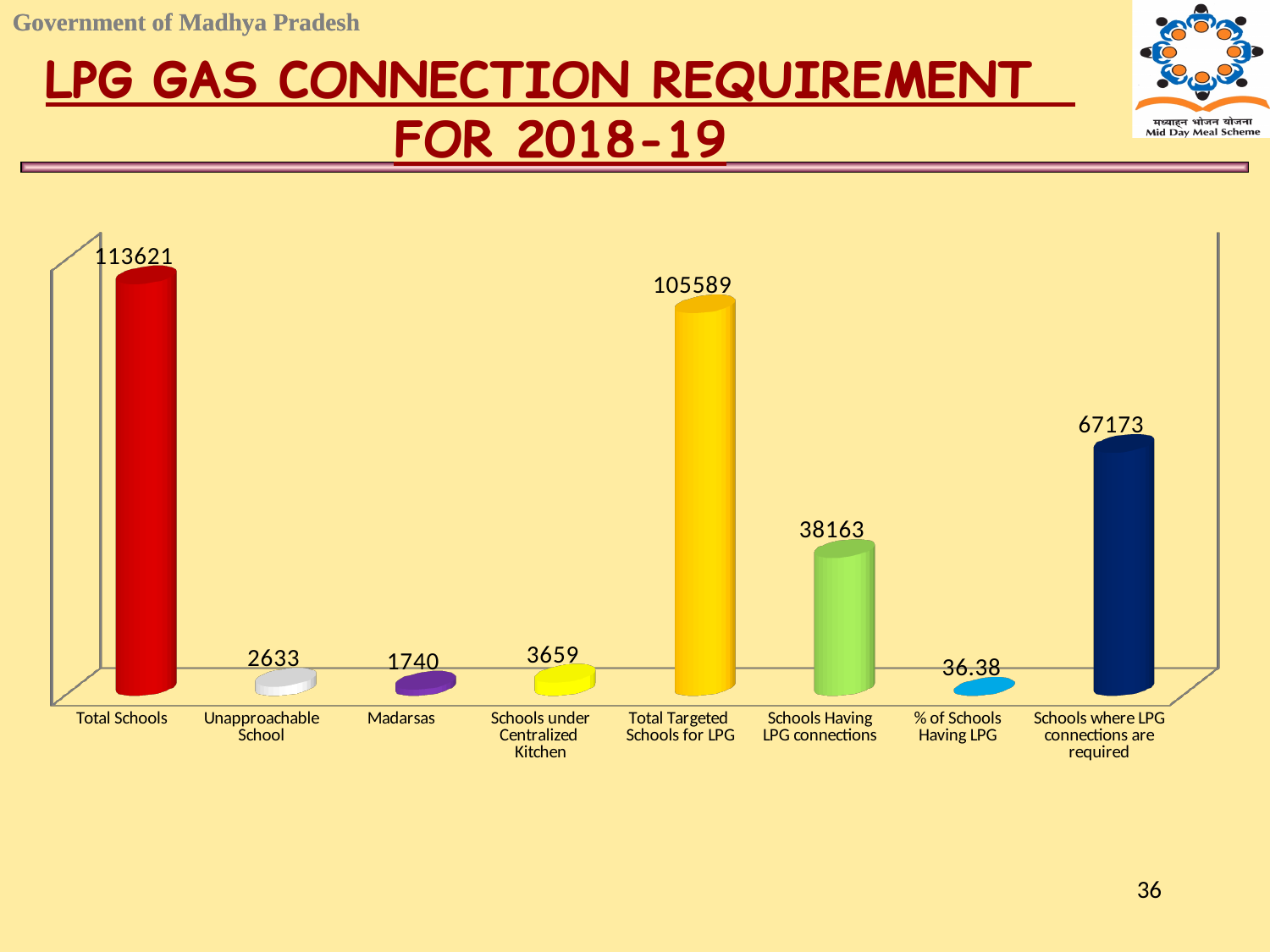

LPG GAS CONNECTION REQUIREMENT
FOR 2018-19

[unsupported chart]

36